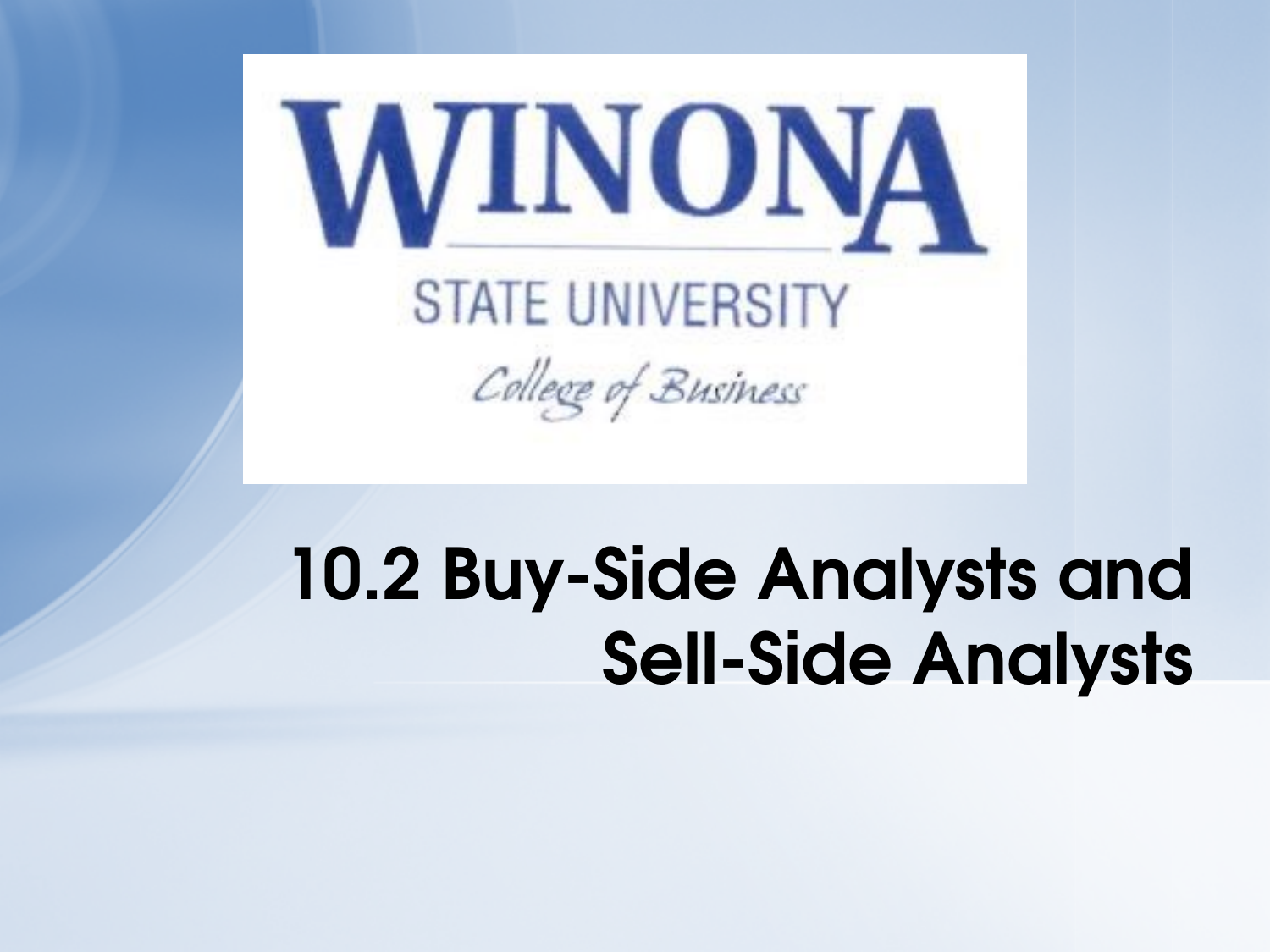

# 10.2 Buy-Side Analysts and Sell-Side Analysts